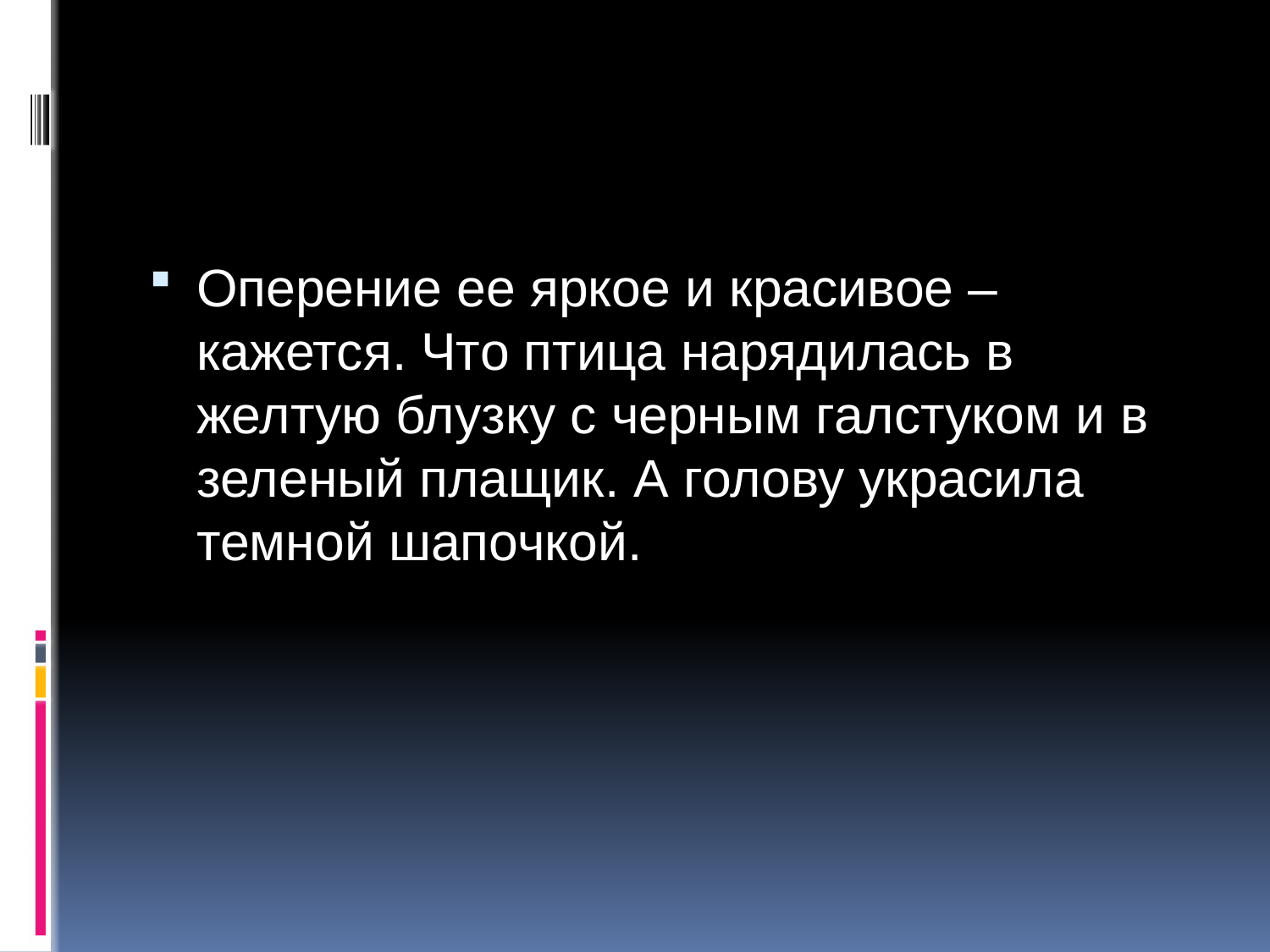

#
Оперение ее яркое и красивое – кажется. Что птица нарядилась в желтую блузку с черным галстуком и в зеленый плащик. А голову украсила темной шапочкой.